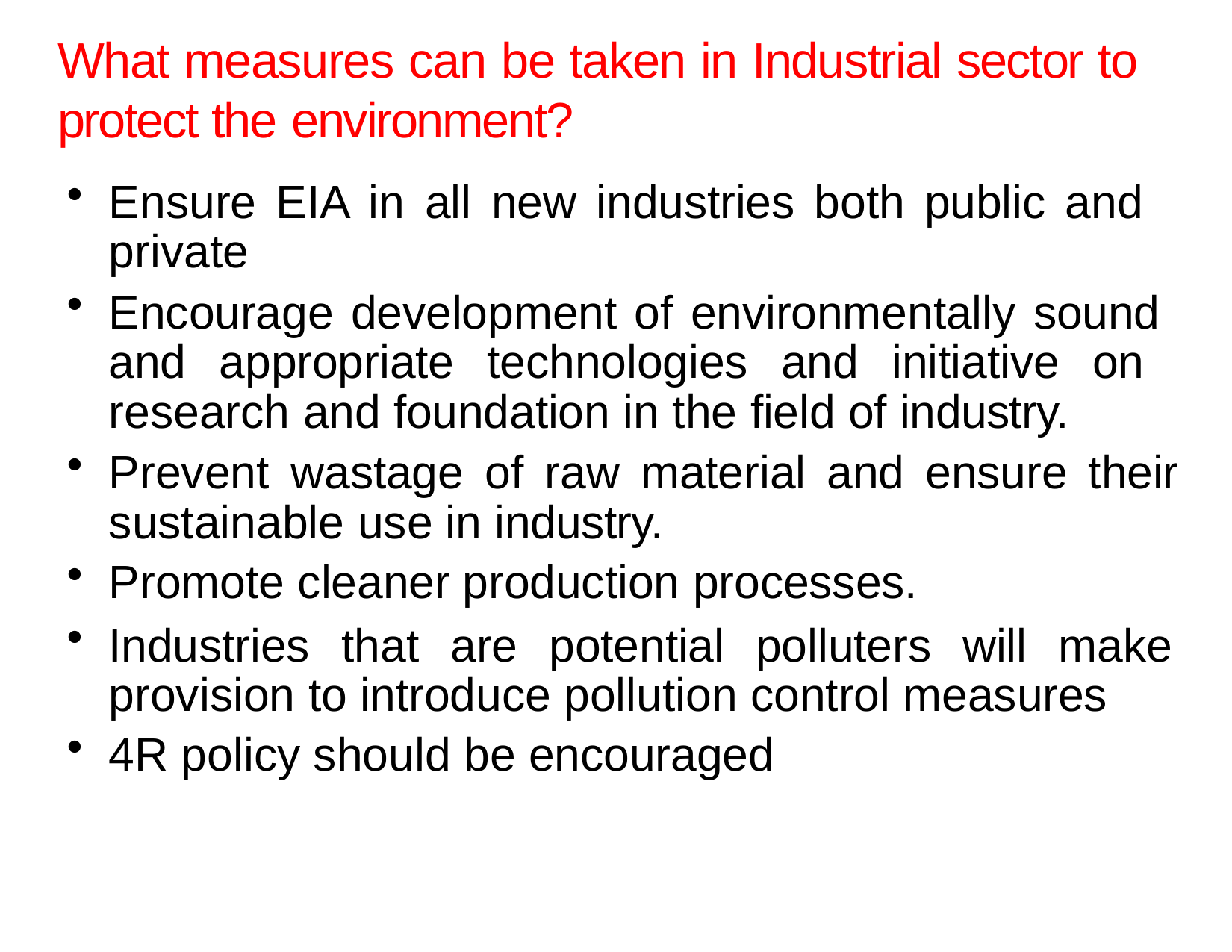

# What measures can be taken in Industrial sector to  protect the environment?
Ensure EIA in all new industries both public and  private
Encourage development of environmentally sound  and appropriate technologies and initiative on  research and foundation in the field of industry.
Prevent wastage of raw material and ensure their  sustainable use in industry.
Promote cleaner production processes.
Industries that are potential polluters will make  provision to introduce pollution control measures
4R policy should be encouraged